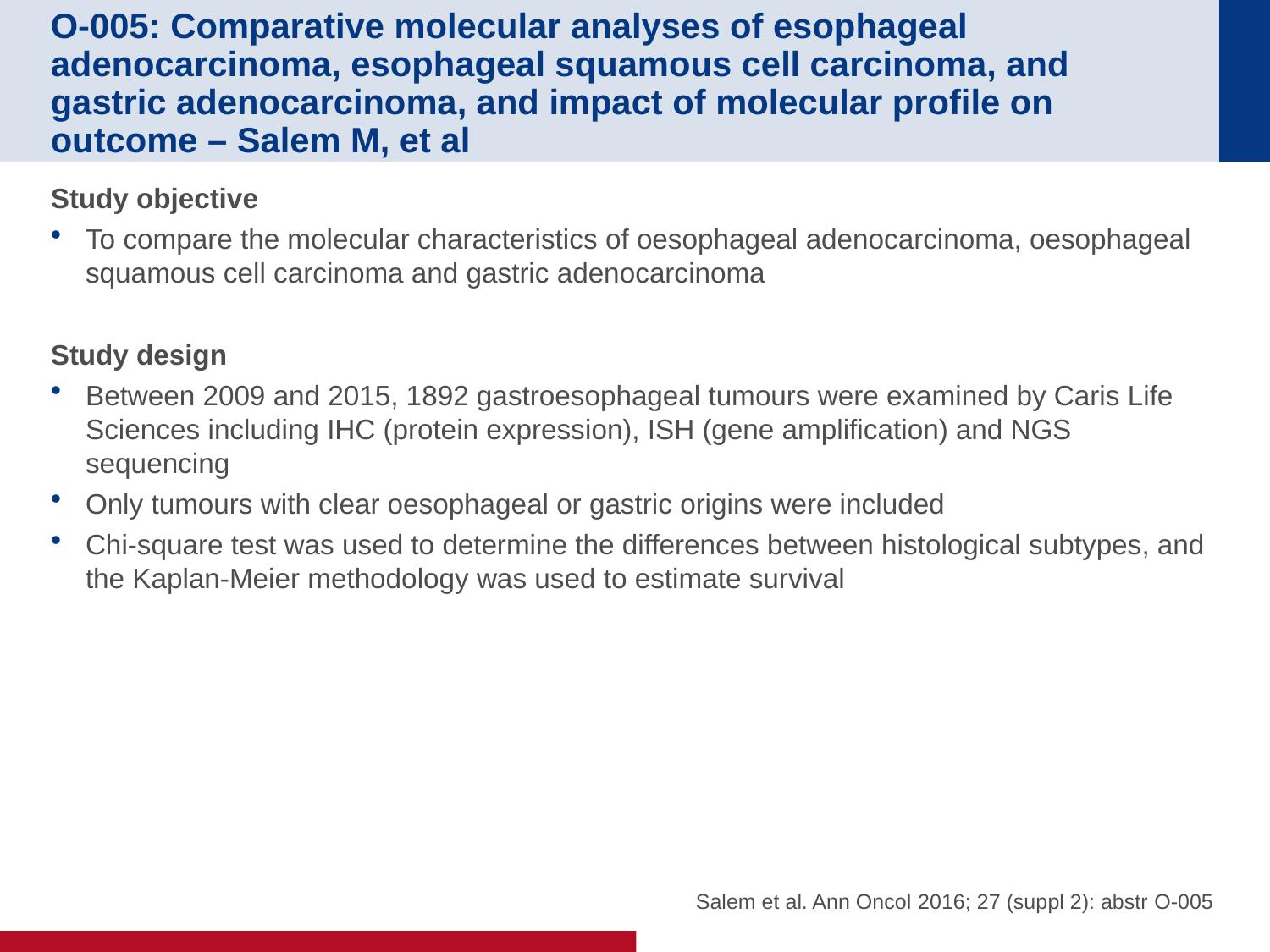

# O-005: Comparative molecular analyses of esophageal adenocarcinoma, esophageal squamous cell carcinoma, and gastric adenocarcinoma, and impact of molecular profile on outcome – Salem M, et al
Study objective
To compare the molecular characteristics of oesophageal adenocarcinoma, oesophageal squamous cell carcinoma and gastric adenocarcinoma

Study design
Between 2009 and 2015, 1892 gastroesophageal tumours were examined by Caris Life Sciences including IHC (protein expression), ISH (gene amplification) and NGS sequencing
Only tumours with clear oesophageal or gastric origins were included
Chi-square test was used to determine the differences between histological subtypes, and the Kaplan-Meier methodology was used to estimate survival
Salem et al. Ann Oncol 2016; 27 (suppl 2): abstr O-005